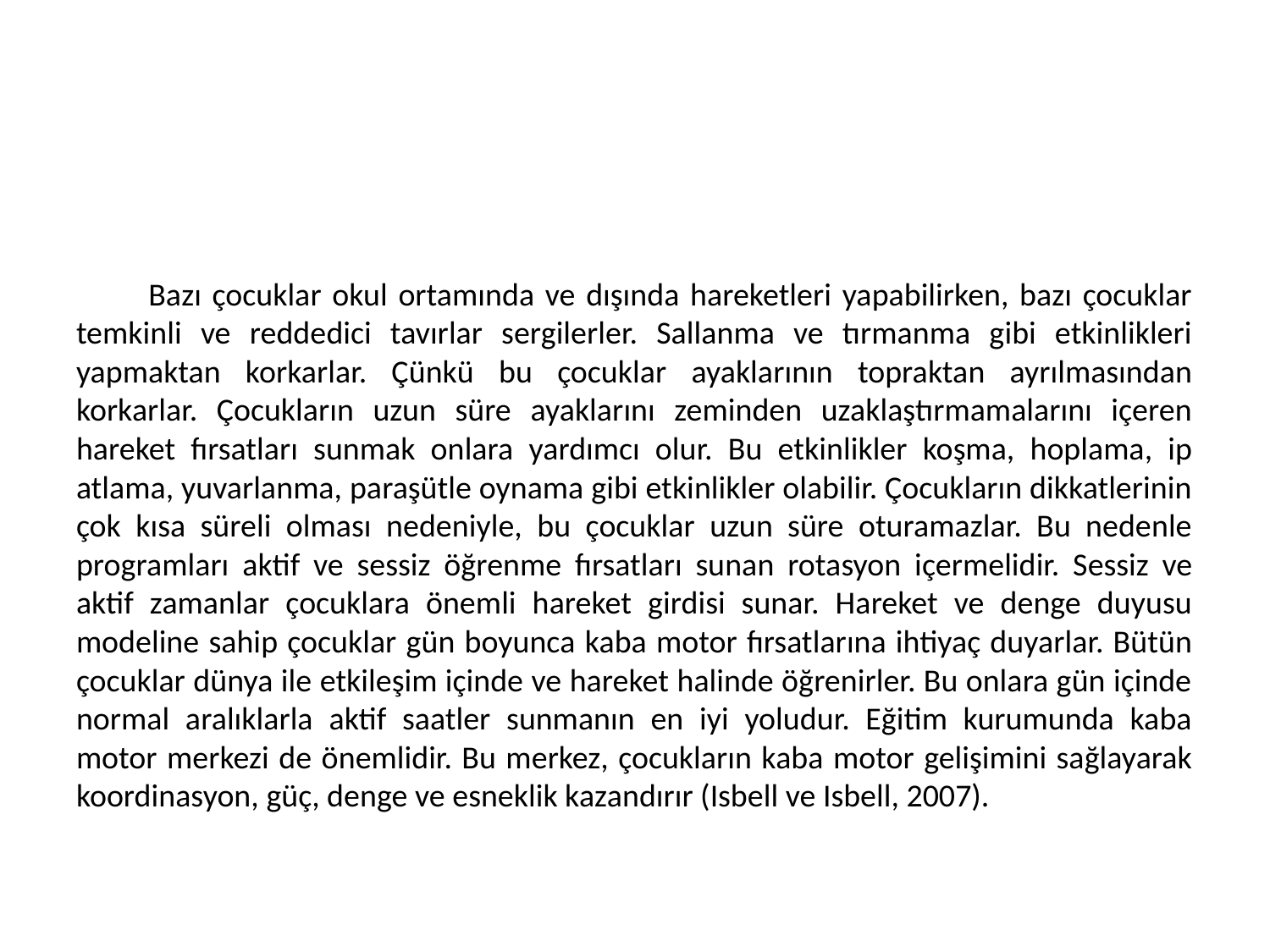

#

	Bazı çocuklar okul ortamında ve dışında hareketleri yapabilirken, bazı çocuklar temkinli ve reddedici tavırlar sergilerler. Sallanma ve tırmanma gibi etkinlikleri yapmaktan korkarlar. Çünkü bu çocuklar ayaklarının topraktan ayrılmasından korkarlar. Çocukların uzun süre ayaklarını zeminden uzaklaştırmamalarını içeren hareket fırsatları sunmak onlara yardımcı olur. Bu etkinlikler koşma, hoplama, ip atlama, yuvarlanma, paraşütle oynama gibi etkinlikler olabilir. Çocukların dikkatlerinin çok kısa süreli olması nedeniyle, bu çocuklar uzun süre oturamazlar. Bu nedenle programları aktif ve sessiz öğrenme fırsatları sunan rotasyon içermelidir. Sessiz ve aktif zamanlar çocuklara önemli hareket girdisi sunar. Hareket ve denge duyusu modeline sahip çocuklar gün boyunca kaba motor fırsatlarına ihtiyaç duyarlar. Bütün çocuklar dünya ile etkileşim içinde ve hareket halinde öğrenirler. Bu onlara gün içinde normal aralıklarla aktif saatler sunmanın en iyi yoludur. Eğitim kurumunda kaba motor merkezi de önemlidir. Bu merkez, çocukların kaba motor gelişimini sağlayarak koordinasyon, güç, denge ve esneklik kazandırır (Isbell ve Isbell, 2007).